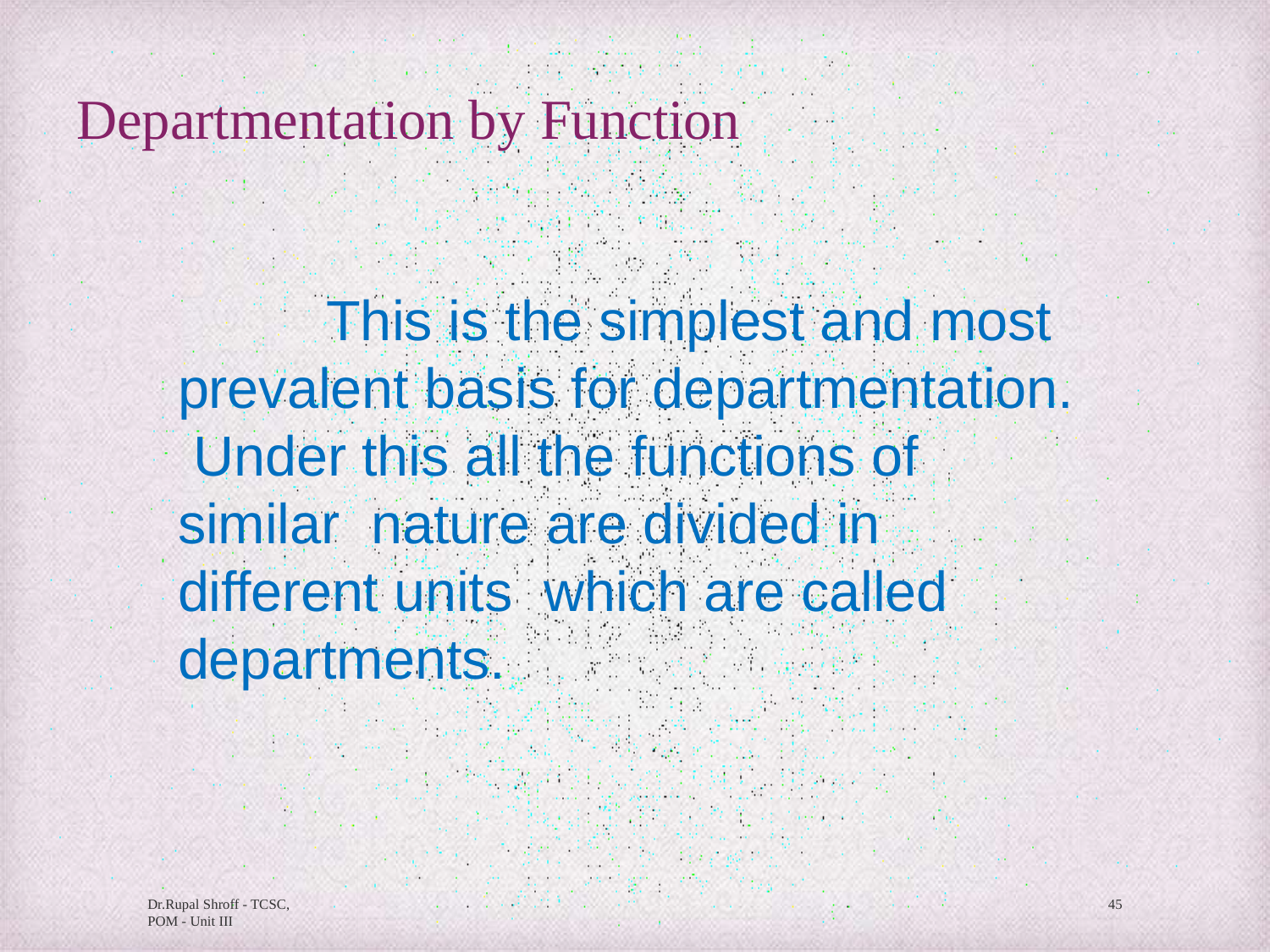

# Departmentation by Function
This is the simplest and most  prevalent basis for departmentation.  Under this all the functions of similar  nature are divided in different units  which are called departments.
Dr.Rupal Shroff - TCSC, POM - Unit III
45